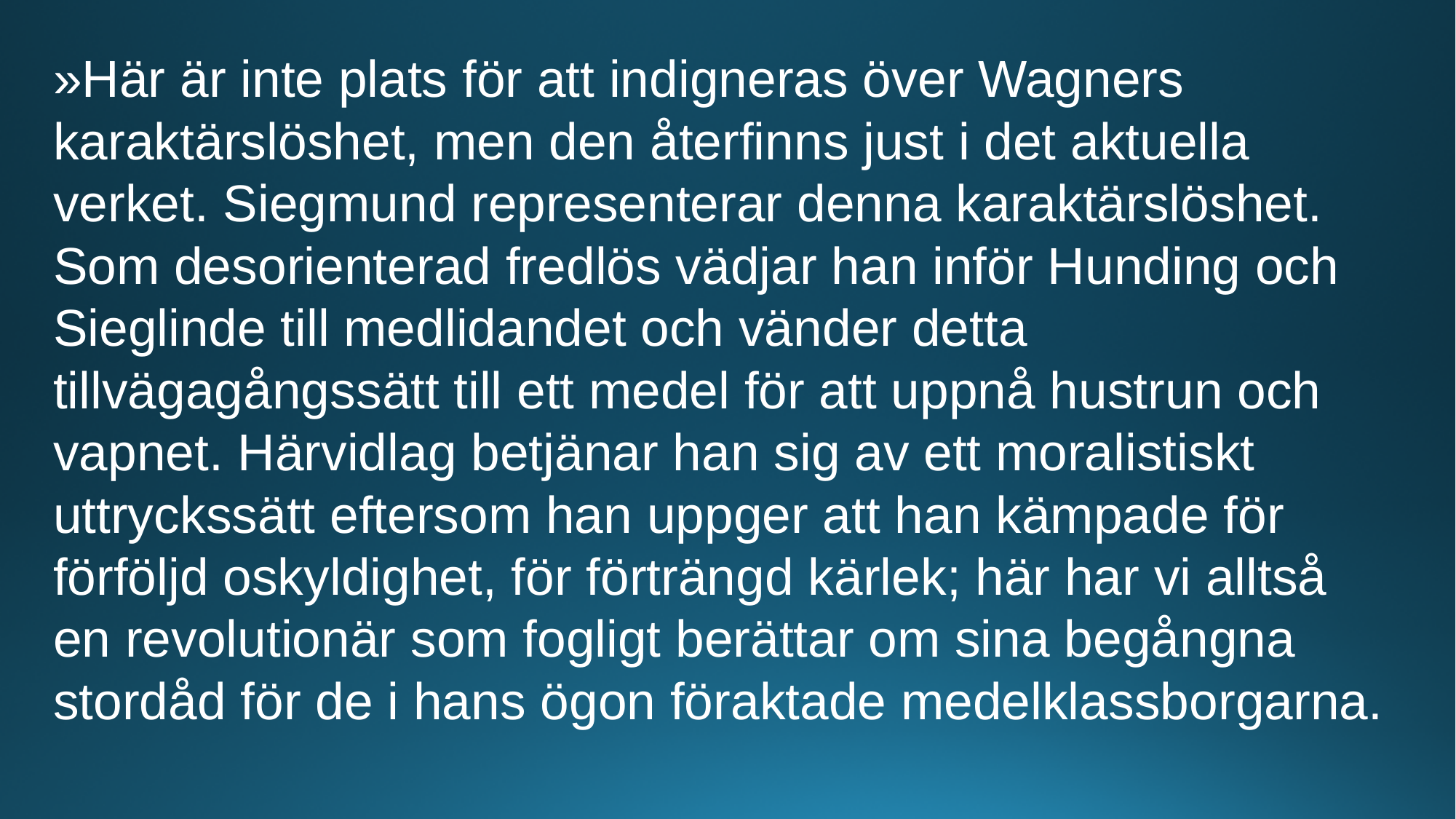

»Här är inte plats för att indigneras över Wagners karaktärslöshet, men den återfinns just i det aktuella verket. Siegmund representerar denna karaktärslöshet. Som desorienterad fredlös vädjar han inför Hunding och Sieglinde till medlidandet och vänder detta tillvägagångssätt till ett medel för att uppnå hustrun och vapnet. Härvidlag betjänar han sig av ett moralistiskt uttryckssätt eftersom han uppger att han kämpade för  förföljd oskyldighet, för förträngd kärlek; här har vi alltså en revolutionär som fogligt berättar om sina begångna stordåd för de i hans ögon föraktade medelklassborgarna.